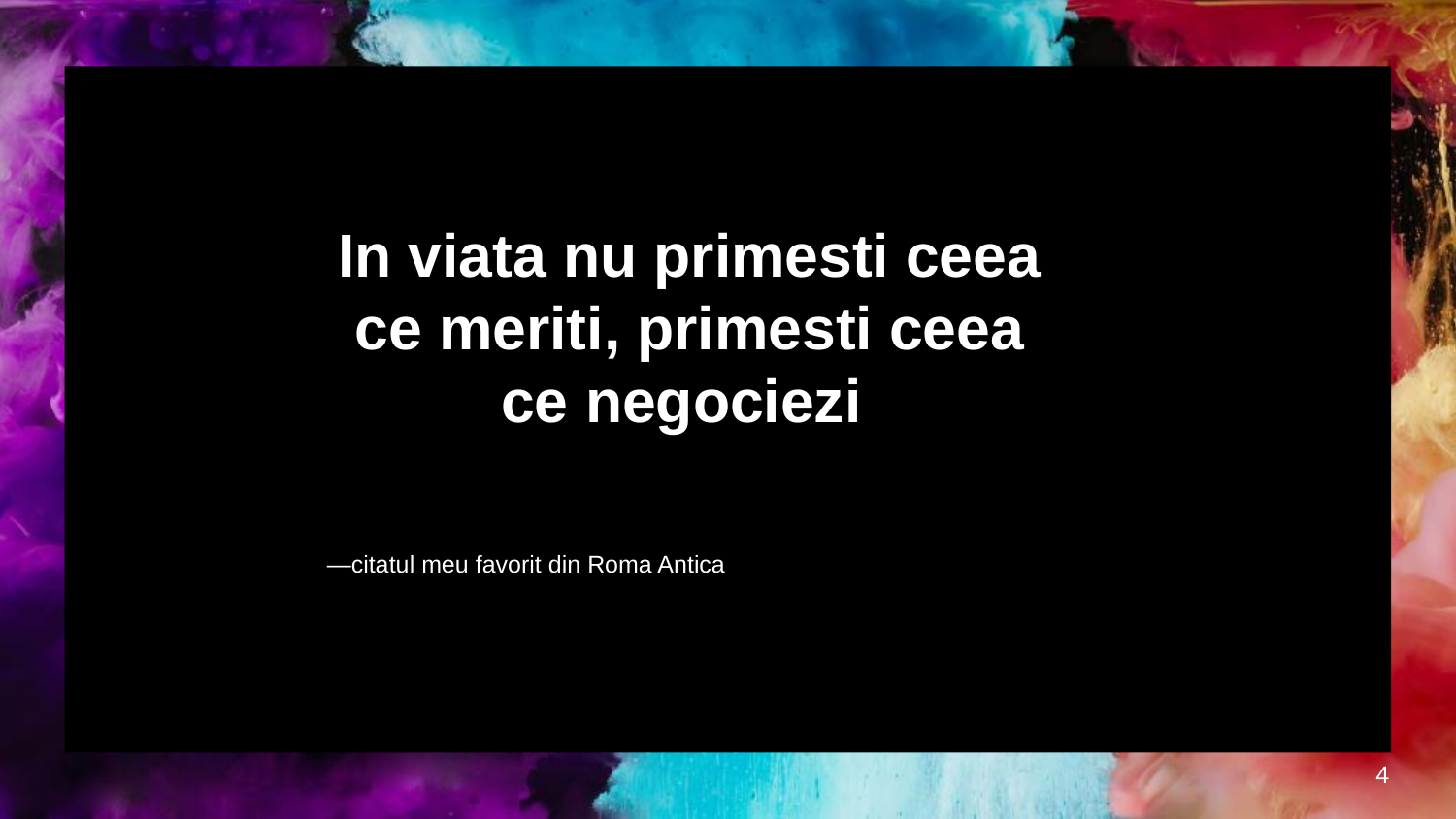

# In viata nu primesti ceea ce meriti, primesti ceea ce negociezi
—citatul meu favorit din Roma Antica
4